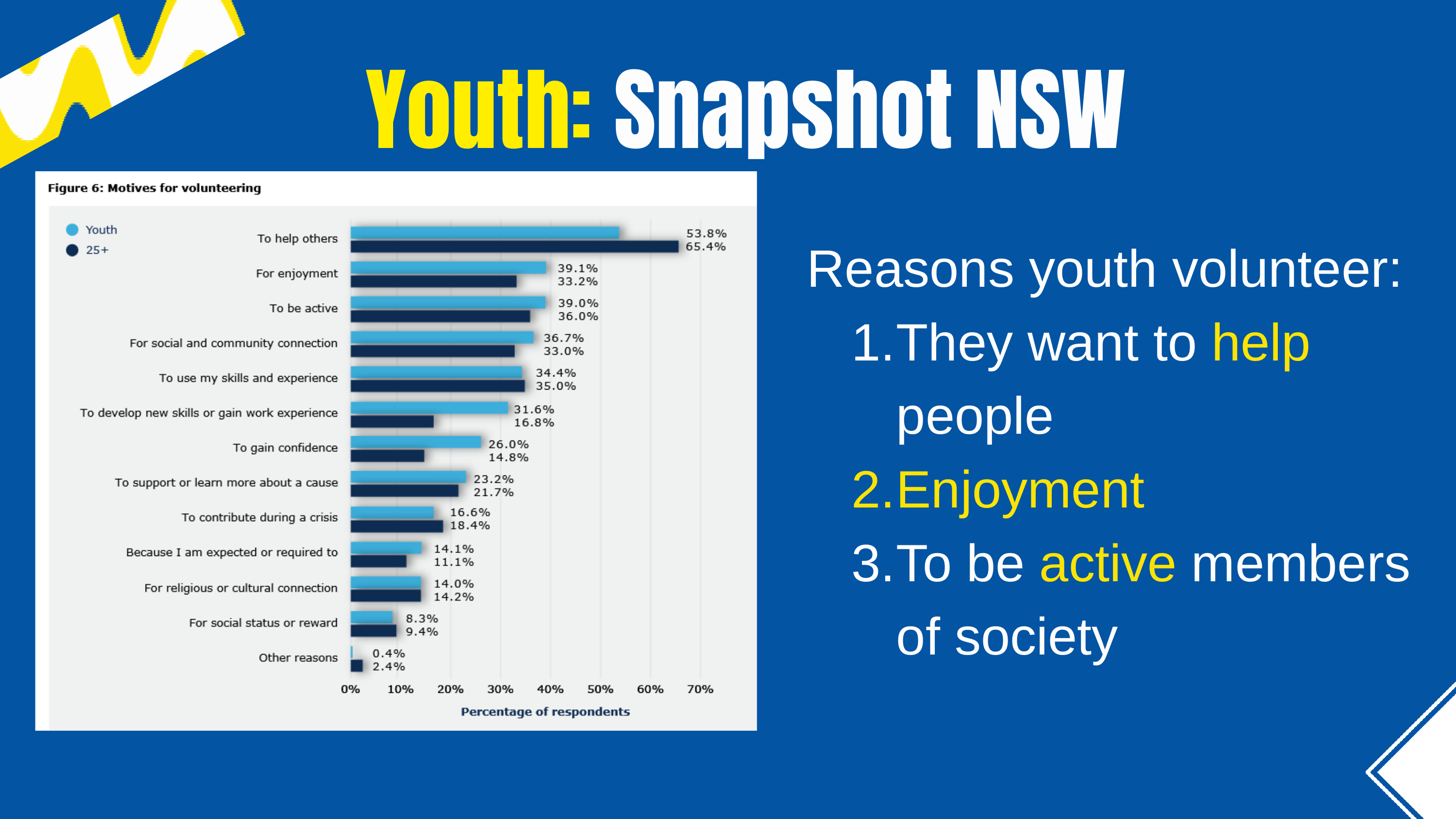

Youth: Snapshot NSW

Reasons youth volunteer:
They want to help people
Enjoyment
To be active members of society